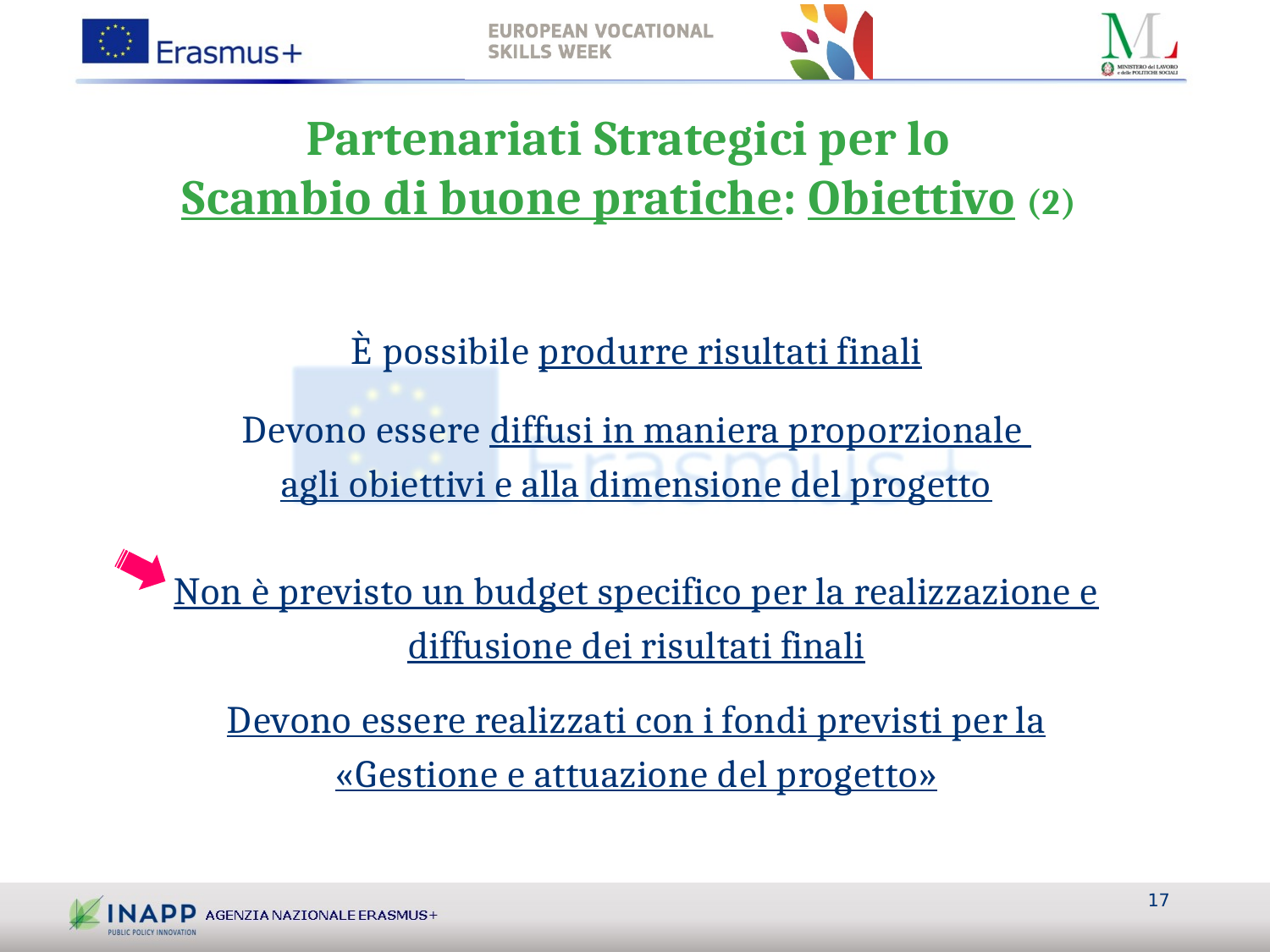

Partenariati Strategici per lo
Scambio di buone pratiche: Obiettivo (2)

È possibile produrre risultati finali

Devono essere diffusi in maniera proporzionale
agli obiettivi e alla dimensione del progetto

Non è previsto un budget specifico per la realizzazione e
diffusione dei risultati finali

Devono essere realizzati con i fondi previsti per la
«Gestione e attuazione del progetto»

17